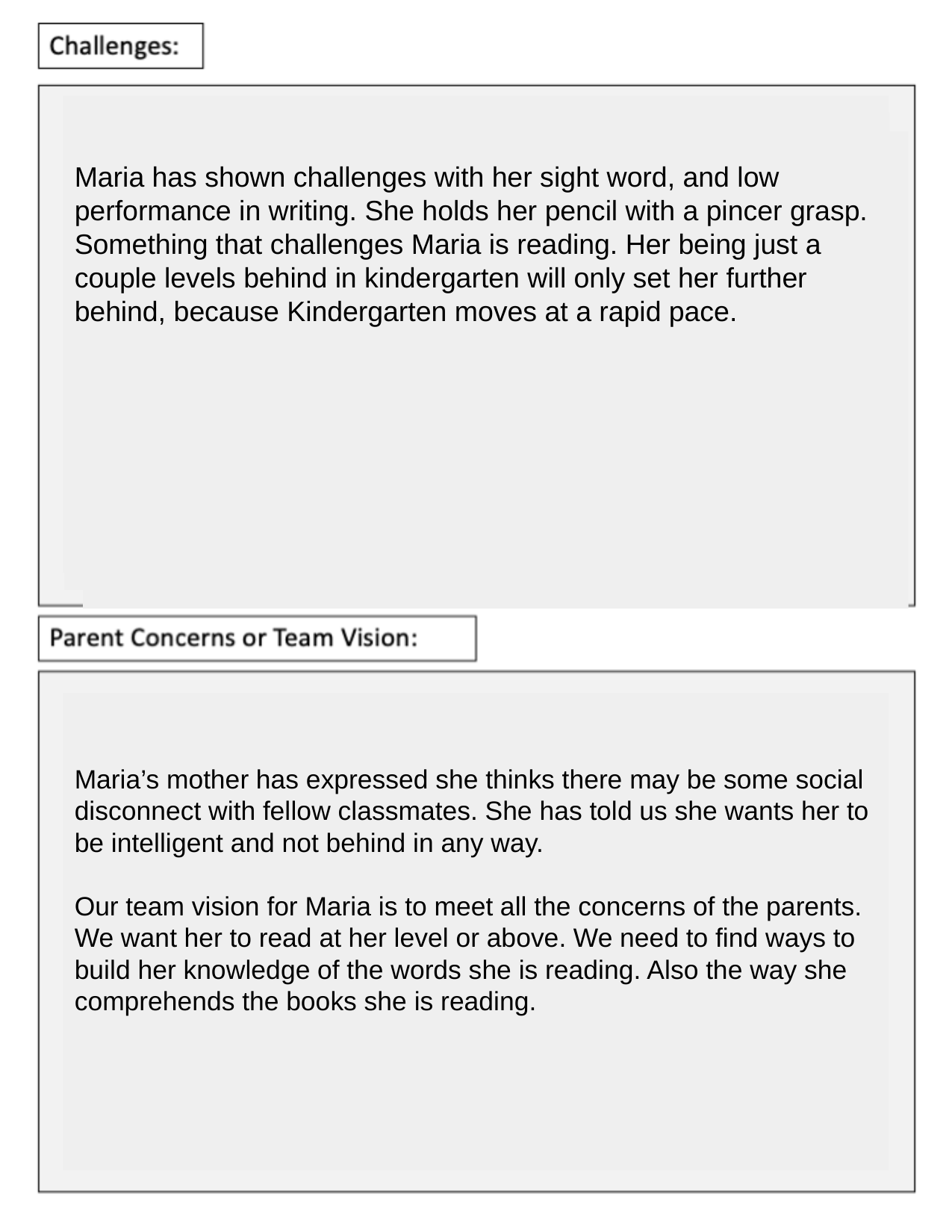

Maria has shown challenges with her sight word, and low performance in writing. She holds her pencil with a pincer grasp. Something that challenges Maria is reading. Her being just a couple levels behind in kindergarten will only set her further behind, because Kindergarten moves at a rapid pace.

Maria’s mother has expressed she thinks there may be some social disconnect with fellow classmates. She has told us she wants her to be intelligent and not behind in any way.

Our team vision for Maria is to meet all the concerns of the parents. We want her to read at her level or above. We need to find ways to build her knowledge of the words she is reading. Also the way she comprehends the books she is reading.